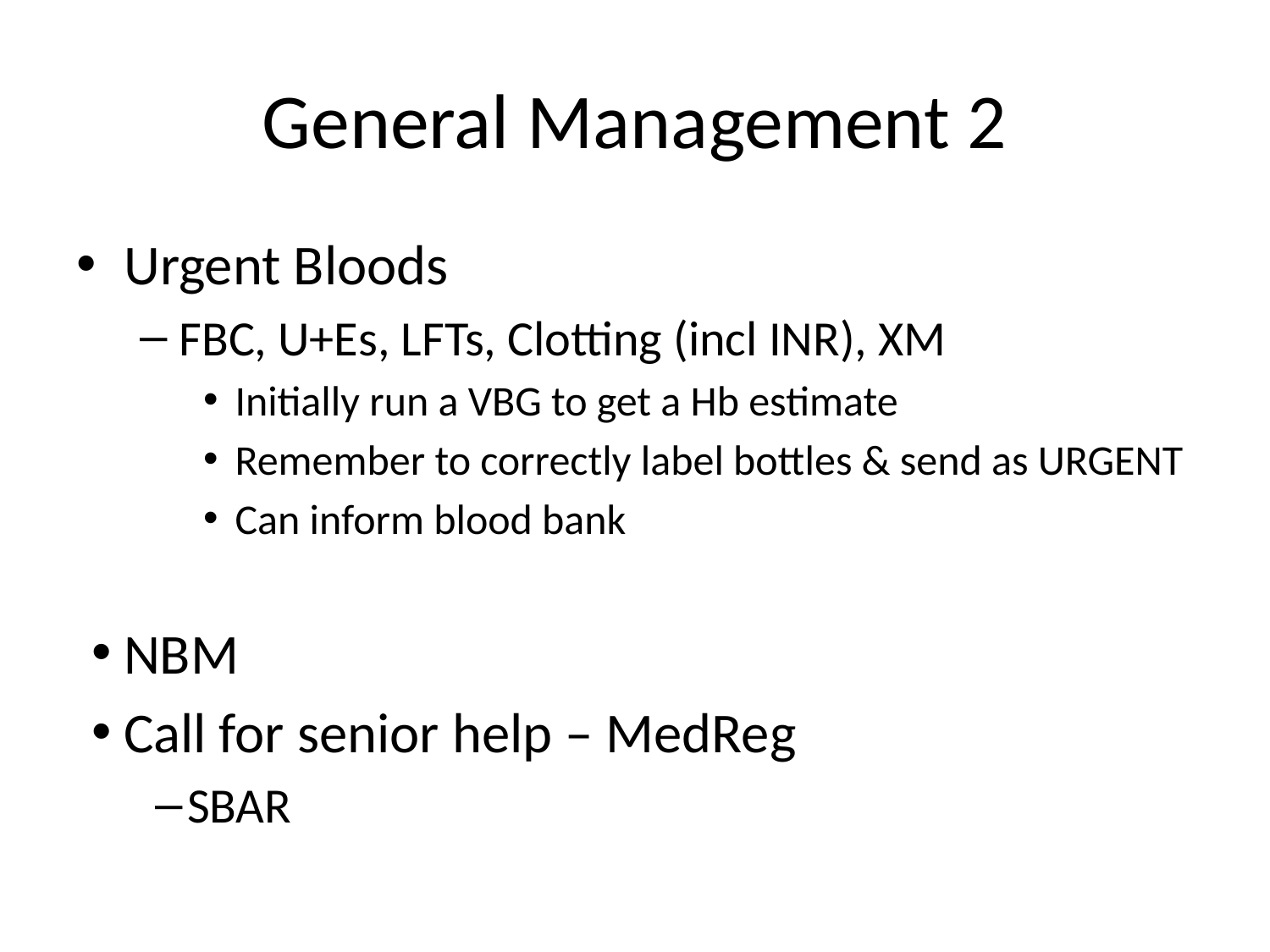

# General Management 2
Urgent Bloods
FBC, U+Es, LFTs, Clotting (incl INR), XM
Initially run a VBG to get a Hb estimate
Remember to correctly label bottles & send as URGENT
Can inform blood bank

NBM
Call for senior help – MedReg
SBAR